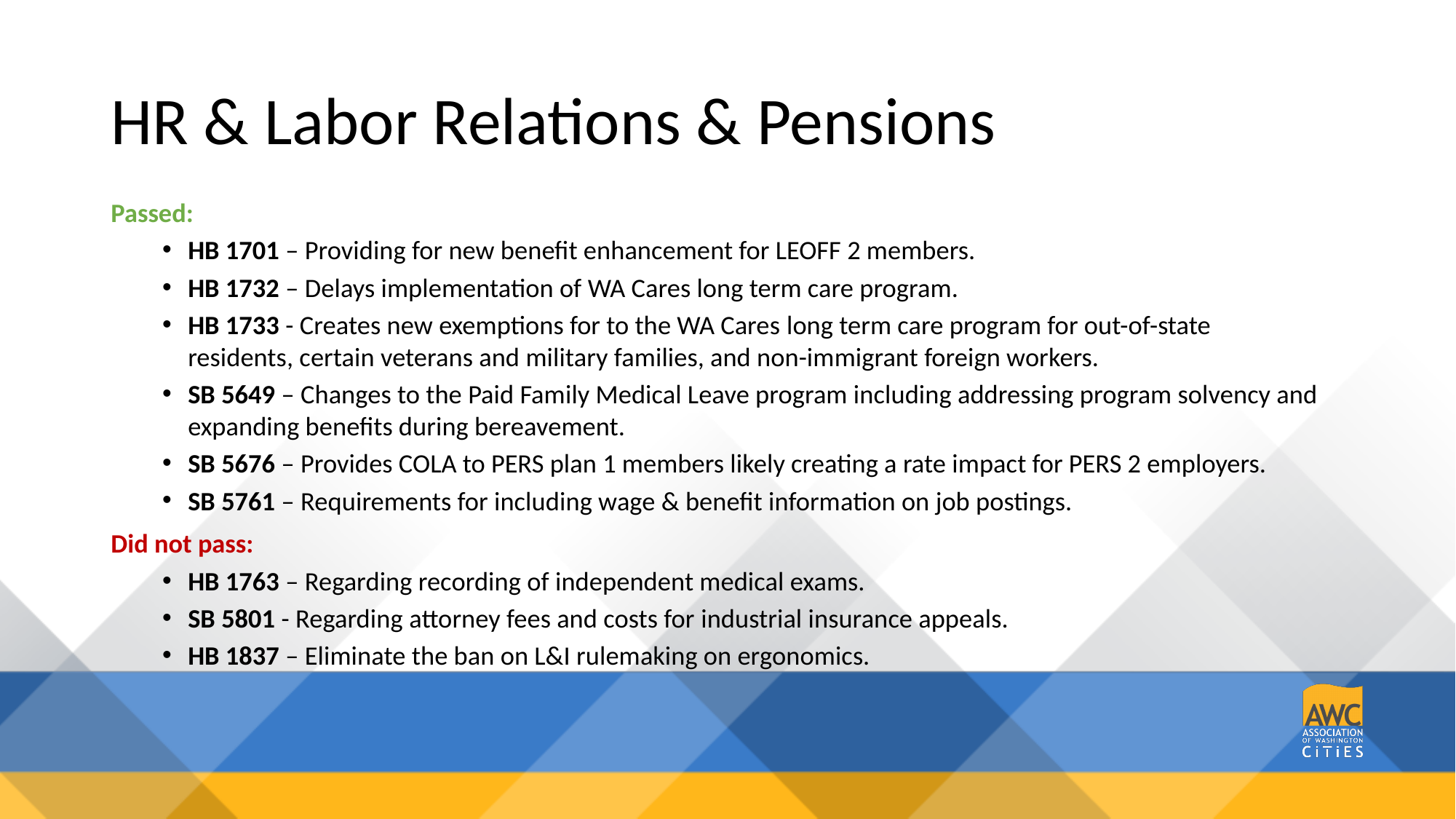

# HR & Labor Relations & Pensions
Passed:
HB 1701 – Providing for new benefit enhancement for LEOFF 2 members.
HB 1732 – Delays implementation of WA Cares long term care program.
HB 1733 - Creates new exemptions for to the WA Cares long term care program for out-of-state residents, certain veterans and military families, and non-immigrant foreign workers.
SB 5649 – Changes to the Paid Family Medical Leave program including addressing program solvency and expanding benefits during bereavement.
SB 5676 – Provides COLA to PERS plan 1 members likely creating a rate impact for PERS 2 employers.
SB 5761 – Requirements for including wage & benefit information on job postings.
Did not pass:
HB 1763 – Regarding recording of independent medical exams.
SB 5801 - Regarding attorney fees and costs for industrial insurance appeals.
HB 1837 – Eliminate the ban on L&I rulemaking on ergonomics.